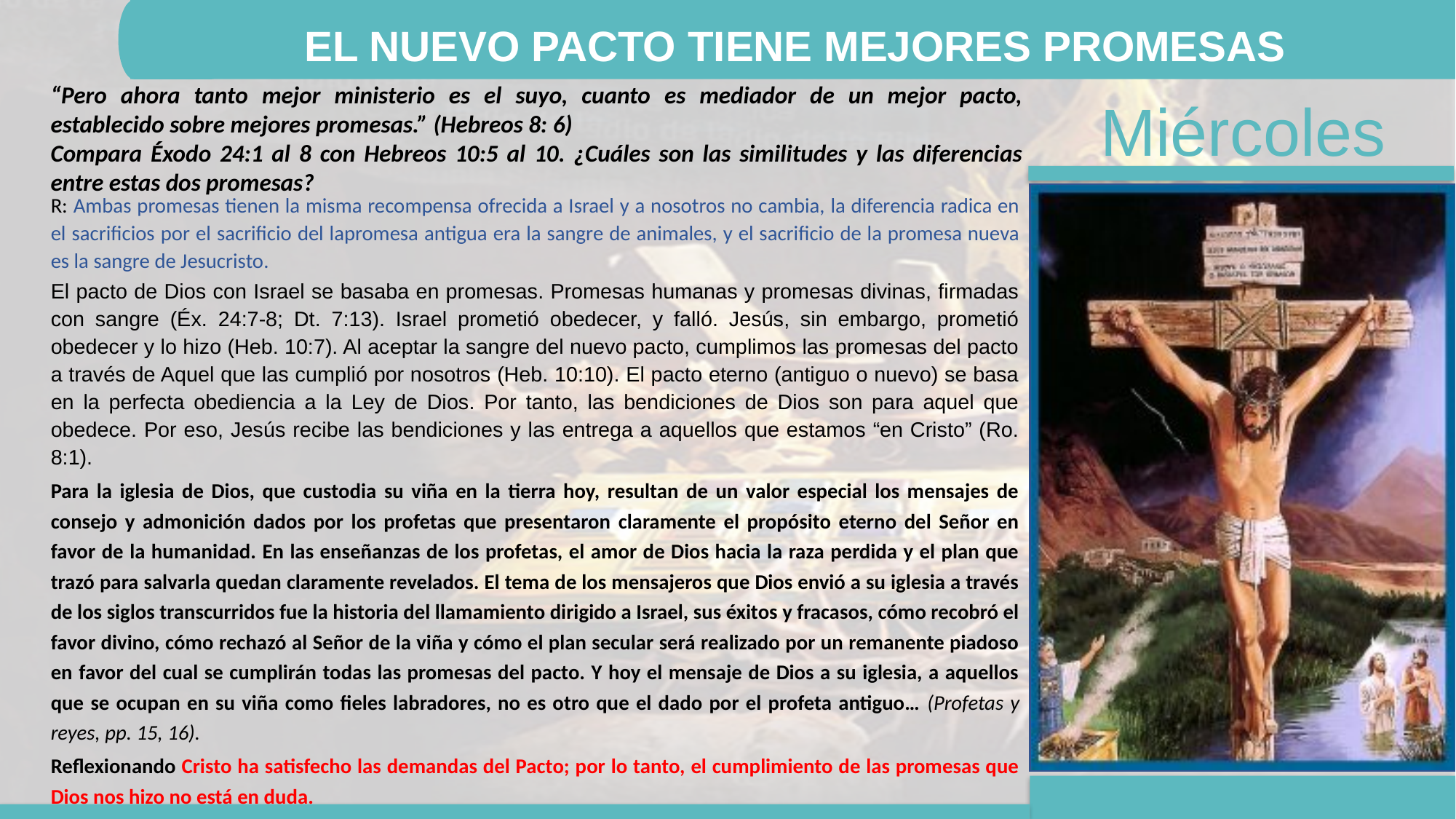

EL NUEVO PACTO TIENE MEJORES PROMESAS
“Pero ahora tanto mejor ministerio es el suyo, cuanto es mediador de un mejor pacto, establecido sobre mejores promesas.” (Hebreos 8: 6)
Compara Éxodo 24:1 al 8 con Hebreos 10:5 al 10. ¿Cuáles son las similitudes y las diferencias entre estas dos promesas?
R: Ambas promesas tienen la misma recompensa ofrecida a Israel y a nosotros no cambia, la diferencia radica en el sacrificios por el sacrificio del lapromesa antigua era la sangre de animales, y el sacrificio de la promesa nueva es la sangre de Jesucristo.
El pacto de Dios con Israel se basaba en promesas. Promesas humanas y promesas divinas, firmadas con sangre (Éx. 24:7-8; Dt. 7:13). Israel prometió obedecer, y falló. Jesús, sin embargo, prometió obedecer y lo hizo (Heb. 10:7). Al aceptar la sangre del nuevo pacto, cumplimos las promesas del pacto a través de Aquel que las cumplió por nosotros (Heb. 10:10). El pacto eterno (antiguo o nuevo) se basa en la perfecta obediencia a la Ley de Dios. Por tanto, las bendiciones de Dios son para aquel que obedece. Por eso, Jesús recibe las bendiciones y las entrega a aquellos que estamos “en Cristo” (Ro. 8:1).
Para la iglesia de Dios, que custodia su viña en la tierra hoy, resultan de un valor especial los mensajes de consejo y admonición dados por los profetas que presentaron claramente el propósito eterno del Señor en favor de la humanidad. En las enseñanzas de los profetas, el amor de Dios hacia la raza perdida y el plan que trazó para salvarla quedan claramente revelados. El tema de los mensajeros que Dios envió a su iglesia a través de los siglos transcurridos fue la historia del llamamiento dirigido a Israel, sus éxitos y fracasos, cómo recobró el favor divino, cómo rechazó al Señor de la viña y cómo el plan secular será realizado por un remanente piadoso en favor del cual se cumplirán todas las promesas del pacto. Y hoy el mensaje de Dios a su iglesia, a aquellos que se ocupan en su viña como fieles labradores, no es otro que el dado por el profeta antiguo… (Profetas y reyes, pp. 15, 16).
Reflexionando Cristo ha satisfecho las demandas del Pacto; por lo tanto, el cumplimiento de las promesas que Dios nos hizo no está en duda.